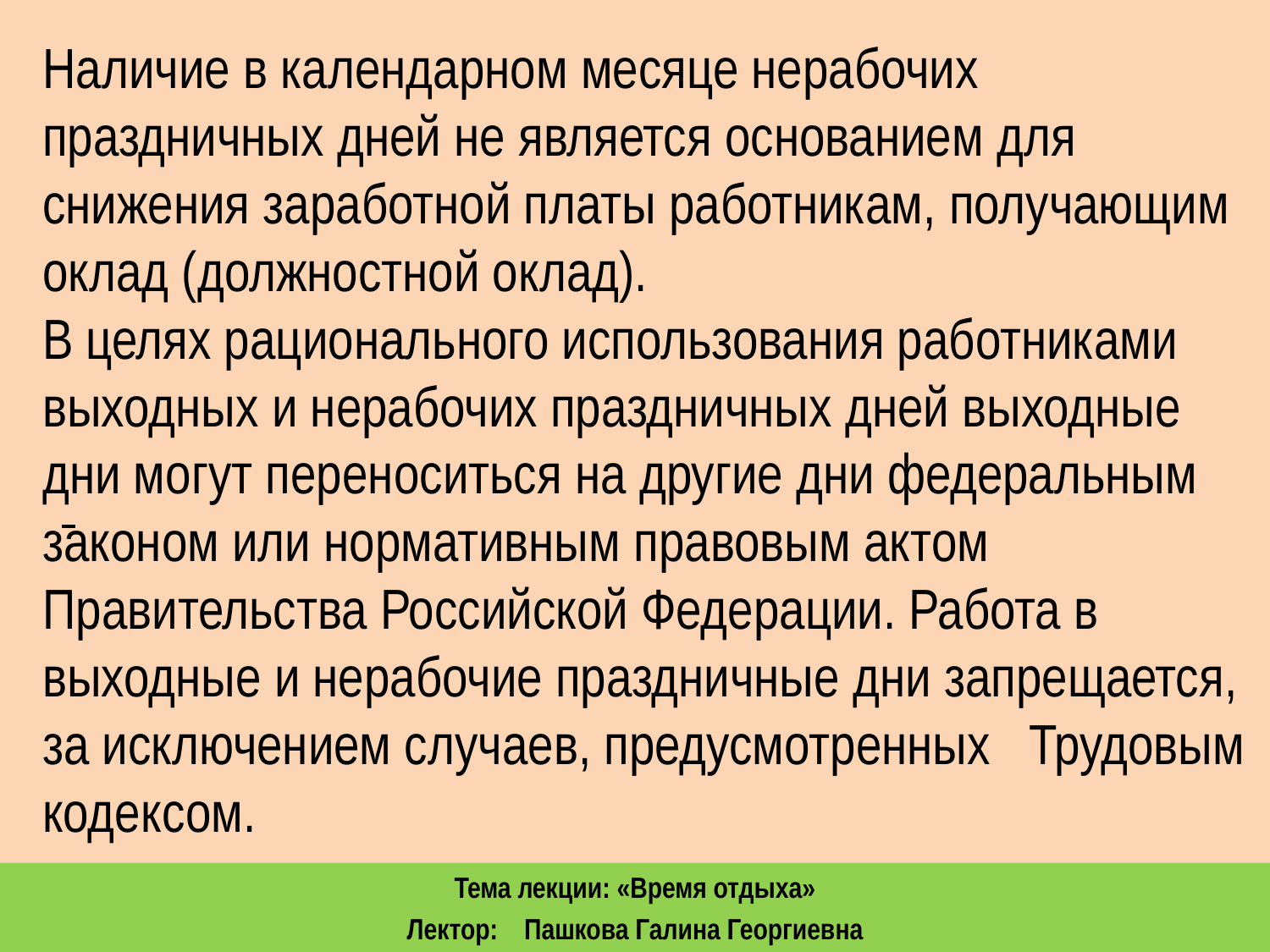

Наличие в календарном месяце нерабочих праздничных дней не является основанием для снижения заработной платы работникам, получающим оклад (должностной оклад).
В целях рационального использования работниками выходных и нерабочих праздничных дней выходные дни могут переноситься на другие дни федеральным законом или нормативным правовым актом Правительства Российской Федерации. Работа в выходные и нерабочие праздничные дни запрещается, за исключением случаев, предусмотренных   Трудовым кодексом.

Тема лекции: «Время отдыха»
Лектор:    Пашкова Галина Георгиевна